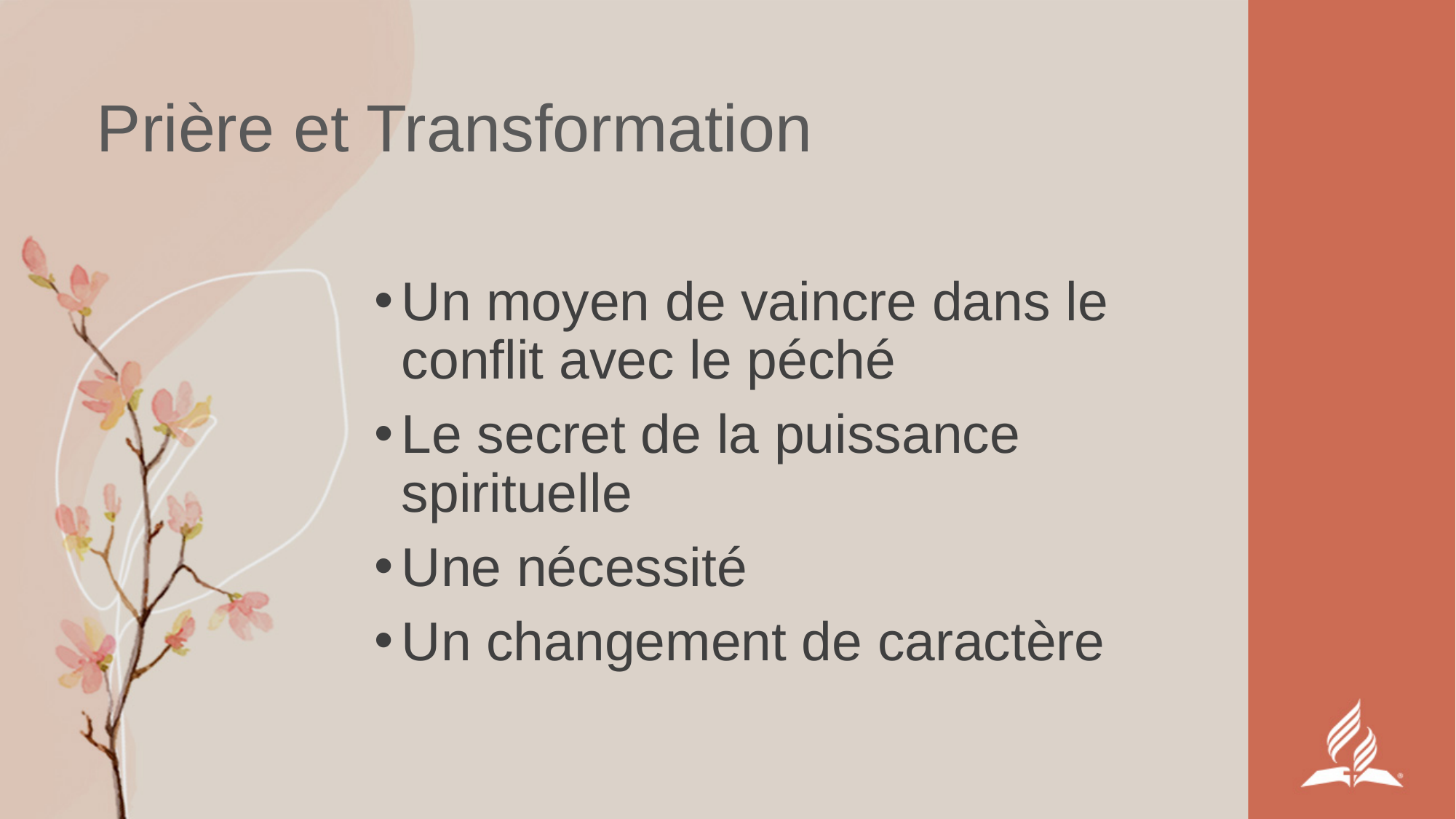

# Prière et Transformation
Un moyen de vaincre dans le conflit avec le péché
Le secret de la puissance spirituelle
Une nécessité
Un changement de caractère